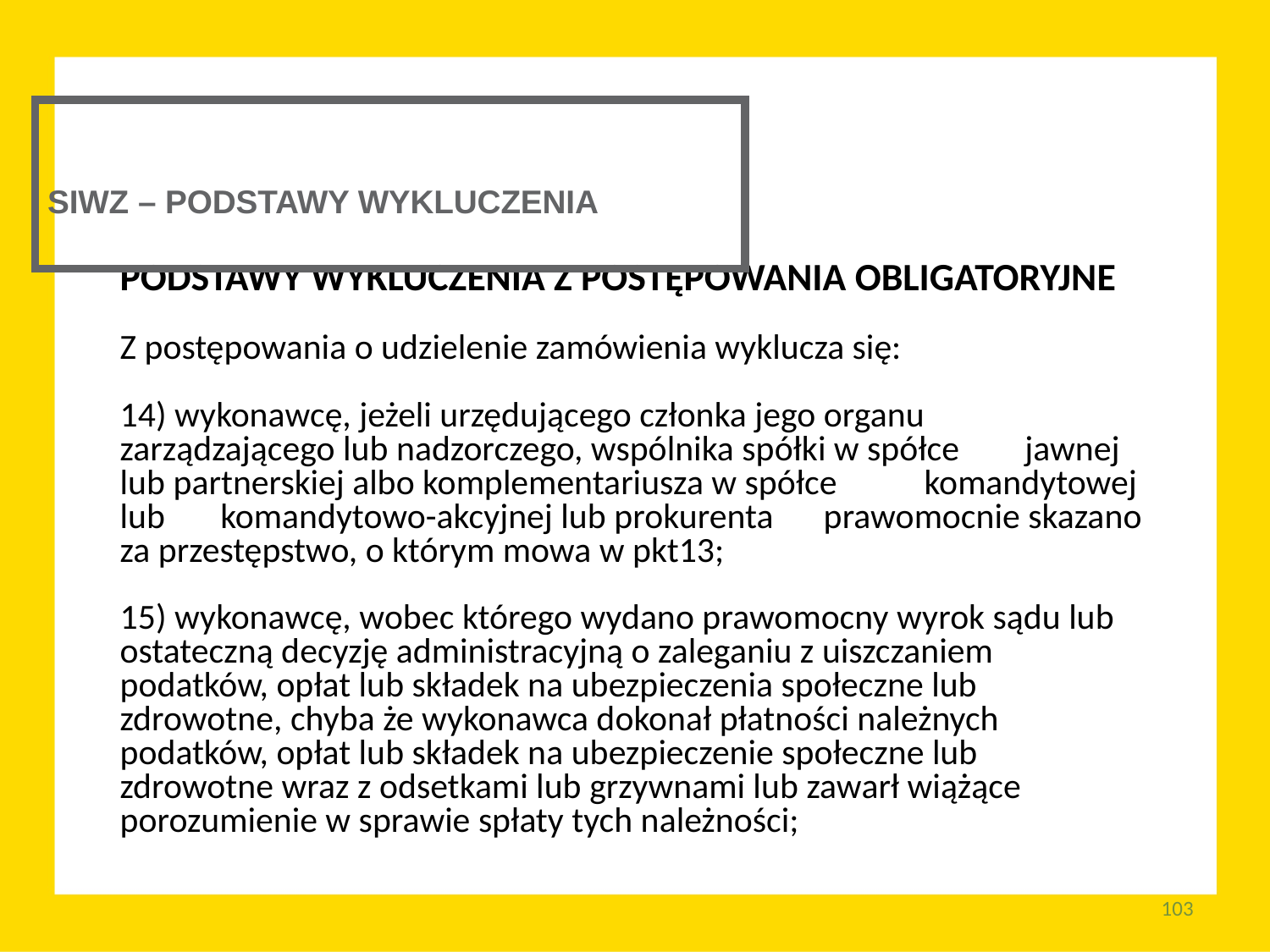

SIWZ – PODSTAWY WYKLUCZENIA

PODSTAWY WYKLUCZENIA Z POSTĘPOWANIA OBLIGATORYJNE

Z postępowania o udzielenie zamówienia wyklucza się:
14) wykonawcę, jeżeli urzędującego członka jego organu 	zarządzającego lub nadzorczego, wspólnika spółki w spółce 	jawnej lub partnerskiej albo komplementariusza w spółce 	komandytowej lub 	komandytowo-akcyjnej lub prokurenta 	prawomocnie skazano za przestępstwo, o którym mowa w pkt13;
15) wykonawcę, wobec którego wydano prawomocny wyrok sądu lub 	ostateczną decyzję administracyjną o zaleganiu z uiszczaniem 	podatków, opłat lub składek na ubezpieczenia społeczne lub 	zdrowotne, chyba że wykonawca dokonał płatności należnych 	podatków, opłat lub składek na ubezpieczenie społeczne lub 	zdrowotne wraz z odsetkami lub grzywnami lub zawarł wiążące 	porozumienie w sprawie spłaty tych należności;
103